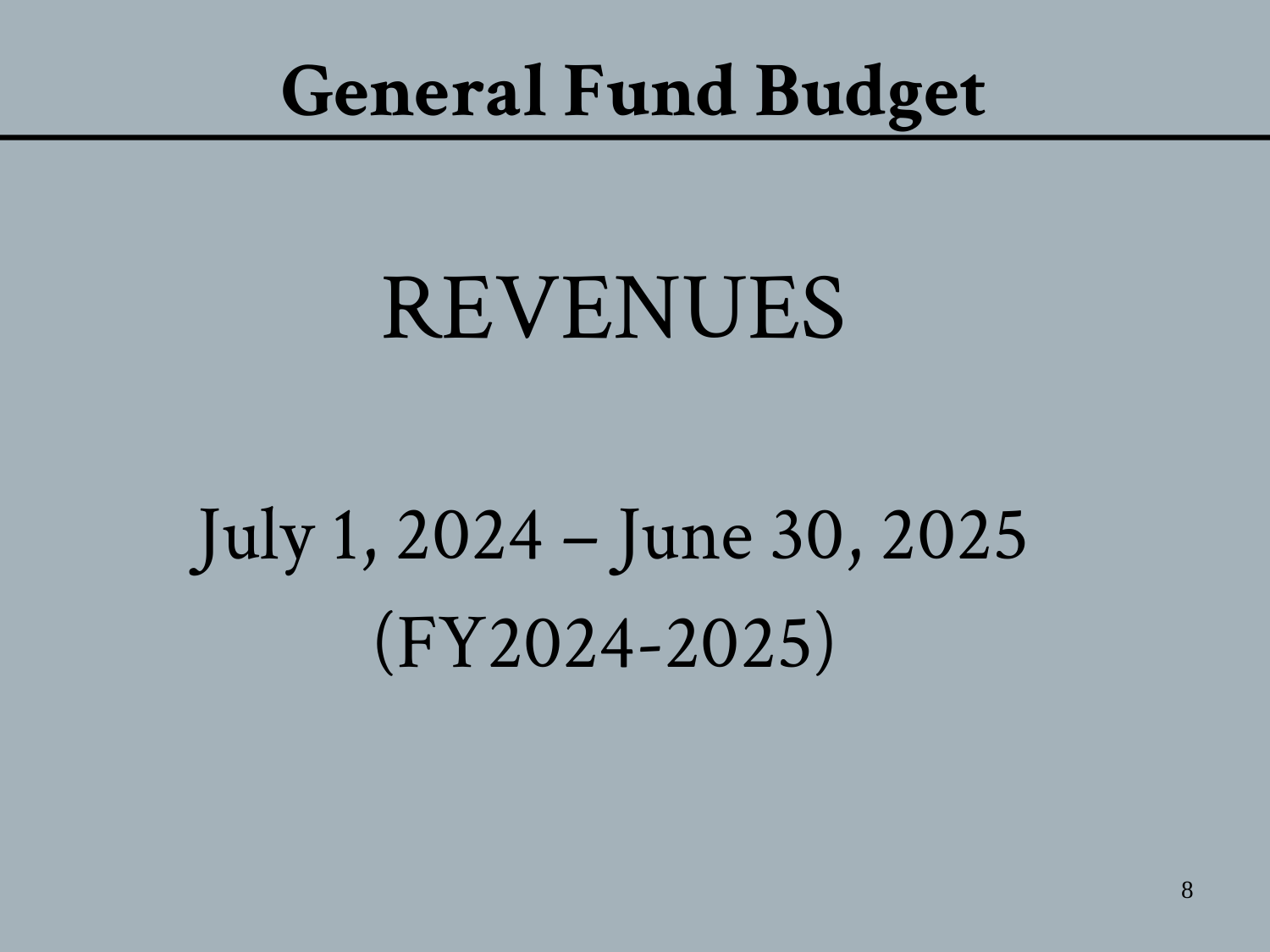

# General Fund Budget

REVENUES

July 1, 2024 – June 30, 2025
(FY2024-2025)

8